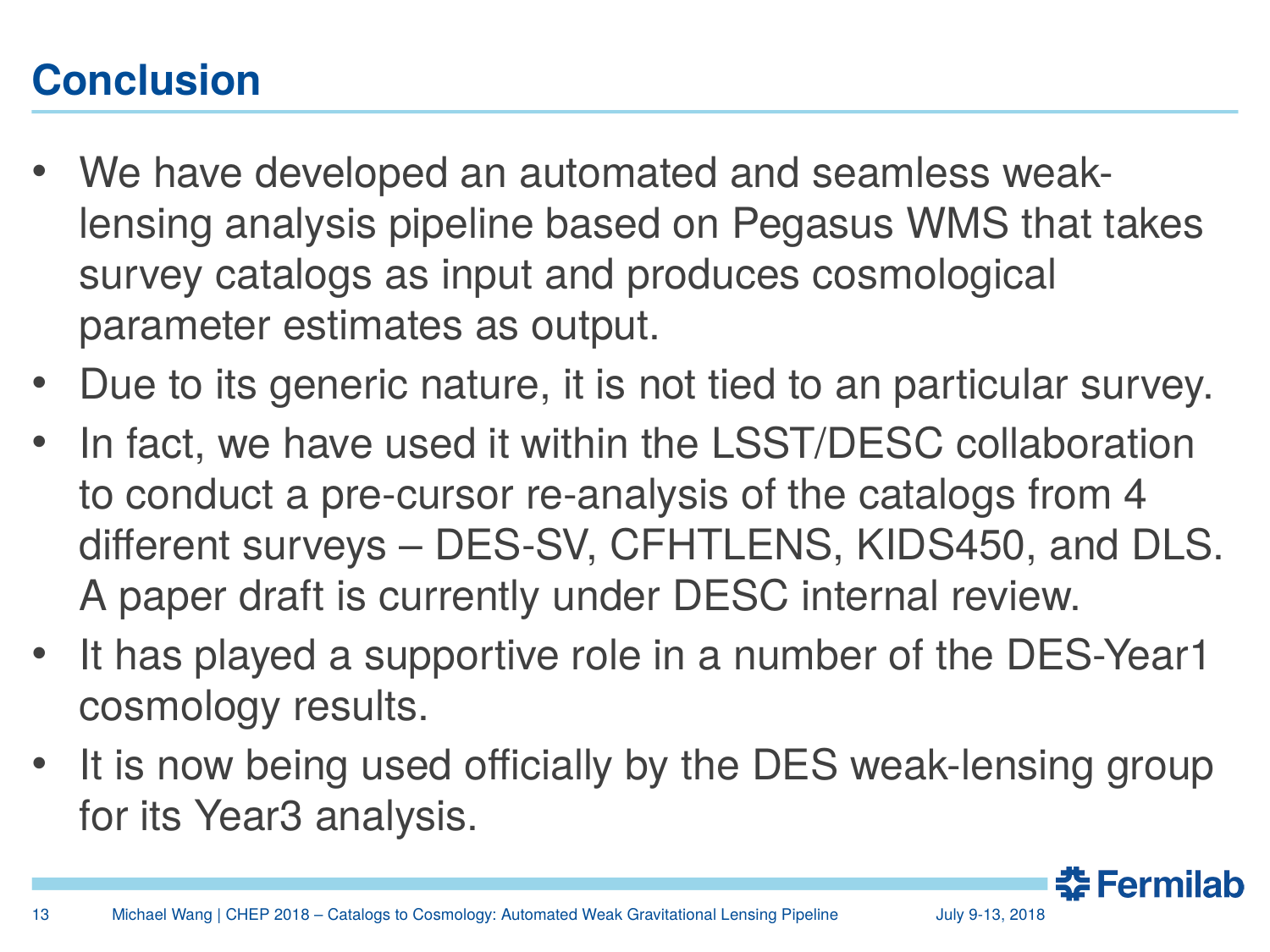

# Conclusion
We have developed an automated and seamless weak-lensing analysis pipeline based on Pegasus WMS that takes survey catalogs as input and produces cosmological parameter estimates as output.
Due to its generic nature, it is not tied to an particular survey.
In fact, we have used it within the LSST/DESC collaboration to conduct a pre-cursor re-analysis of the catalogs from 4 different surveys – DES-SV, CFHTLENS, KIDS450, and DLS. A paper draft is currently under DESC internal review.
It has played a supportive role in a number of the DES-Year1 cosmology results.
It is now being used officially by the DES weak-lensing group for its Year3 analysis.
13
Michael Wang | CHEP 2018 – Catalogs to Cosmology: Automated Weak Gravitational Lensing Pipeline
July 9-13, 2018